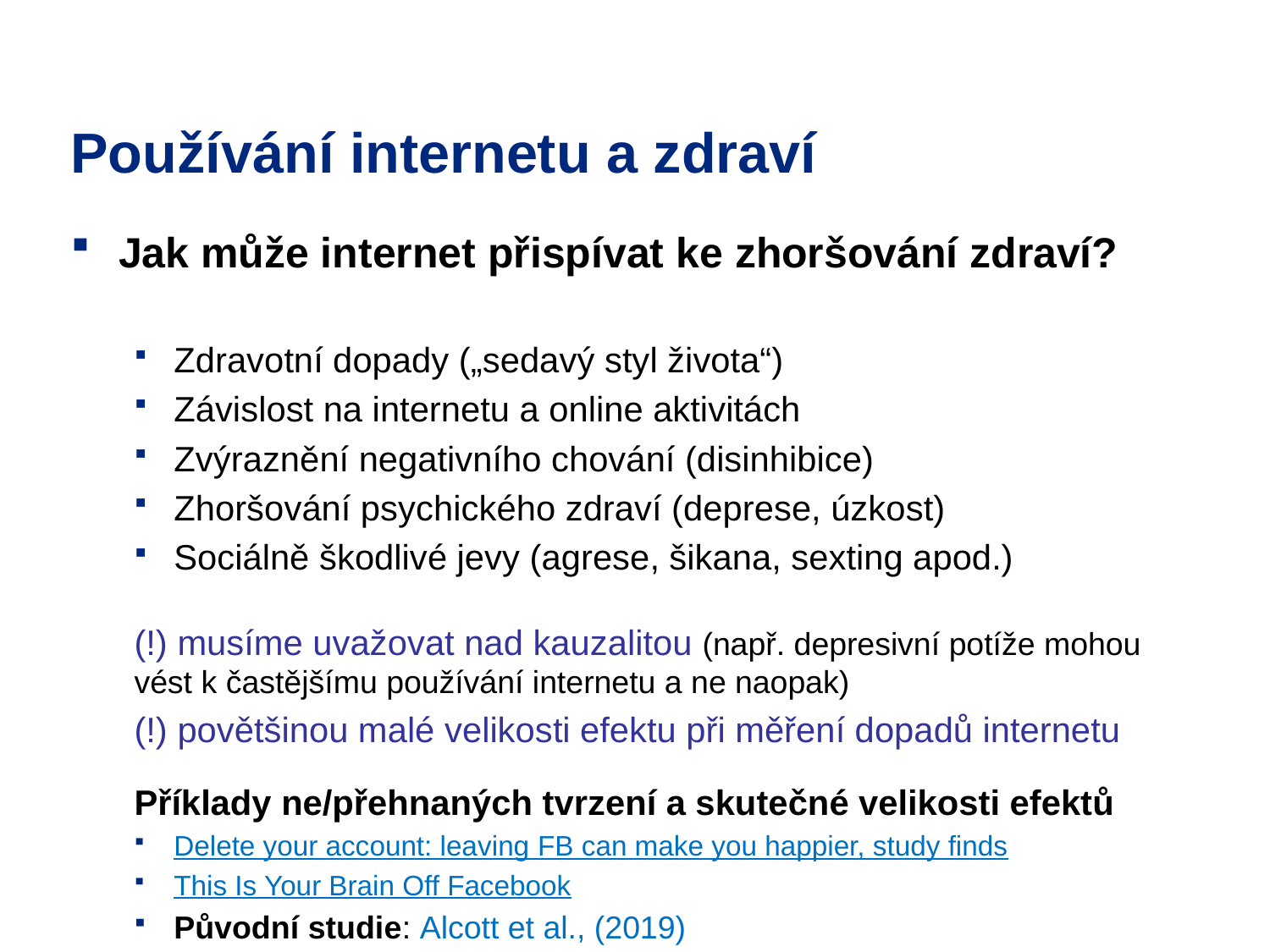

# Používání internetu a zdraví
Jak může internet přispívat ke zhoršování zdraví?

Zdravotní dopady („sedavý styl života“)
Závislost na internetu a online aktivitách
Zvýraznění negativního chování (disinhibice)
Zhoršování psychického zdraví (deprese, úzkost)
Sociálně škodlivé jevy (agrese, šikana, sexting apod.)

(!) musíme uvažovat nad kauzalitou (např. depresivní potíže mohou vést k častějšímu používání internetu a ne naopak)
(!) povětšinou malé velikosti efektu při měření dopadů internetu
Příklady ne/přehnaných tvrzení a skutečné velikosti efektů
Delete your account: leaving FB can make you happier, study finds
This Is Your Brain Off Facebook
Původní studie: Alcott et al., (2019)